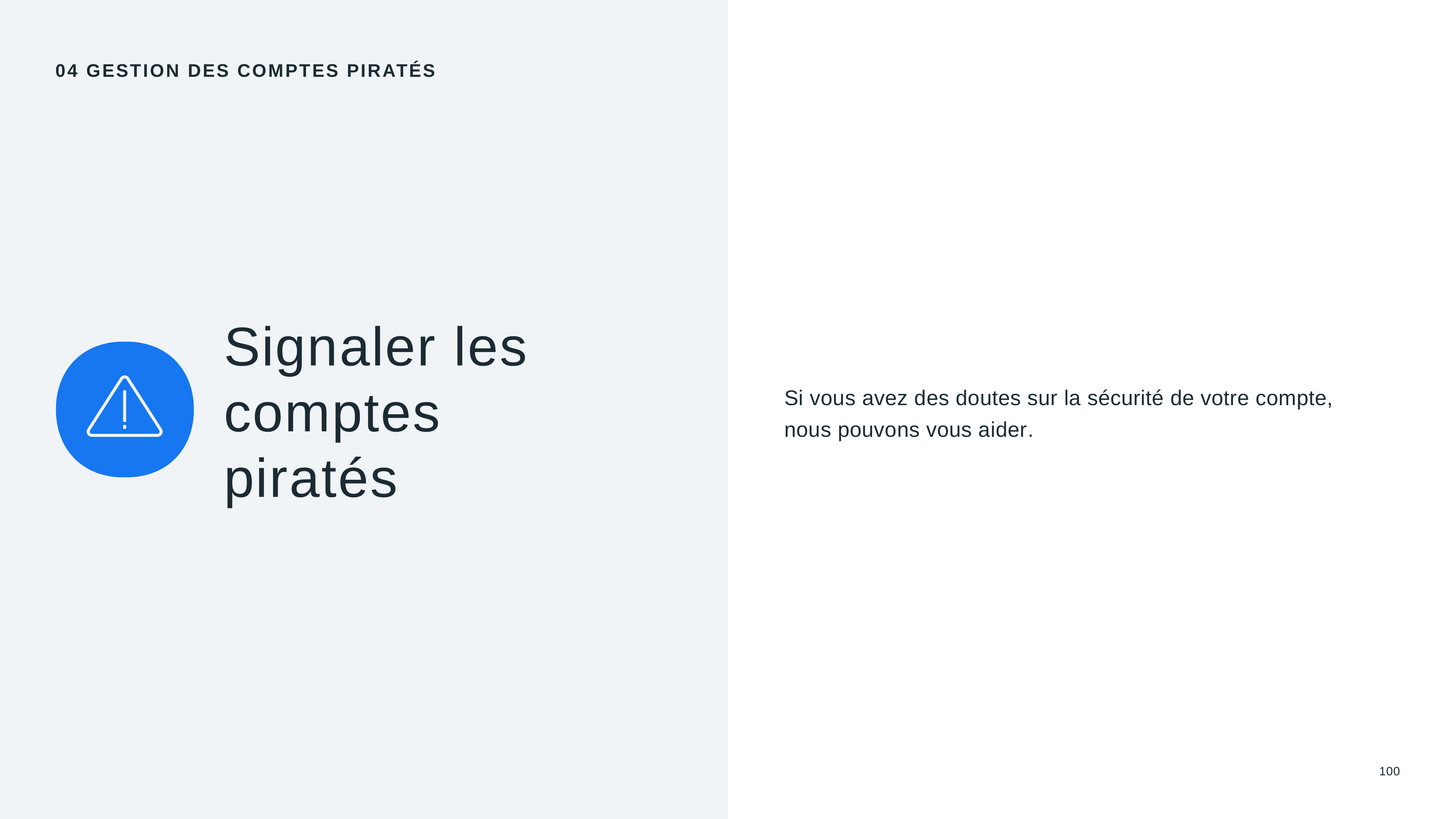

04 gestion des comptes piratés
Si vous avez des doutes sur la sécurité de votre compte, nous pouvons vous aider.
Signaler les comptes piratés